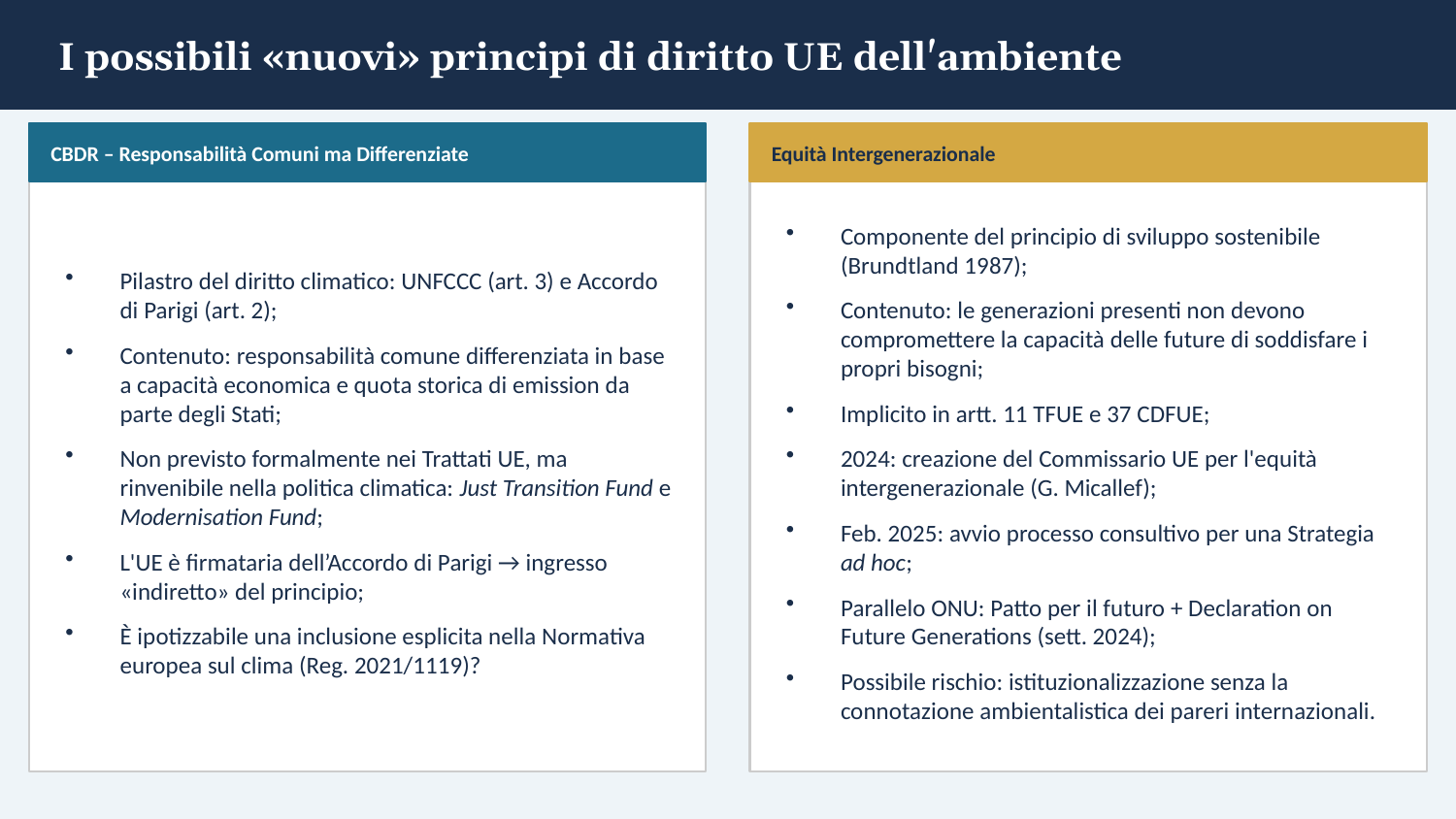

I possibili «nuovi» principi di diritto UE dell'ambiente

CBDR – Responsabilità Comuni ma Differenziate

Equità Intergenerazionale
Pilastro del diritto climatico: UNFCCC (art. 3) e Accordo di Parigi (art. 2);
Contenuto: responsabilità comune differenziata in base a capacità economica e quota storica di emission da parte degli Stati;
Non previsto formalmente nei Trattati UE, ma rinvenibile nella politica climatica: Just Transition Fund e Modernisation Fund;
L'UE è firmataria dell’Accordo di Parigi → ingresso «indiretto» del principio;
È ipotizzabile una inclusione esplicita nella Normativa europea sul clima (Reg. 2021/1119)?
Componente del principio di sviluppo sostenibile (Brundtland 1987);
Contenuto: le generazioni presenti non devono compromettere la capacità delle future di soddisfare i propri bisogni;
Implicito in artt. 11 TFUE e 37 CDFUE;
2024: creazione del Commissario UE per l'equità intergenerazionale (G. Micallef);
Feb. 2025: avvio processo consultivo per una Strategia ad hoc;
Parallelo ONU: Patto per il futuro + Declaration on Future Generations (sett. 2024);
Possibile rischio: istituzionalizzazione senza la connotazione ambientalistica dei pareri internazionali.